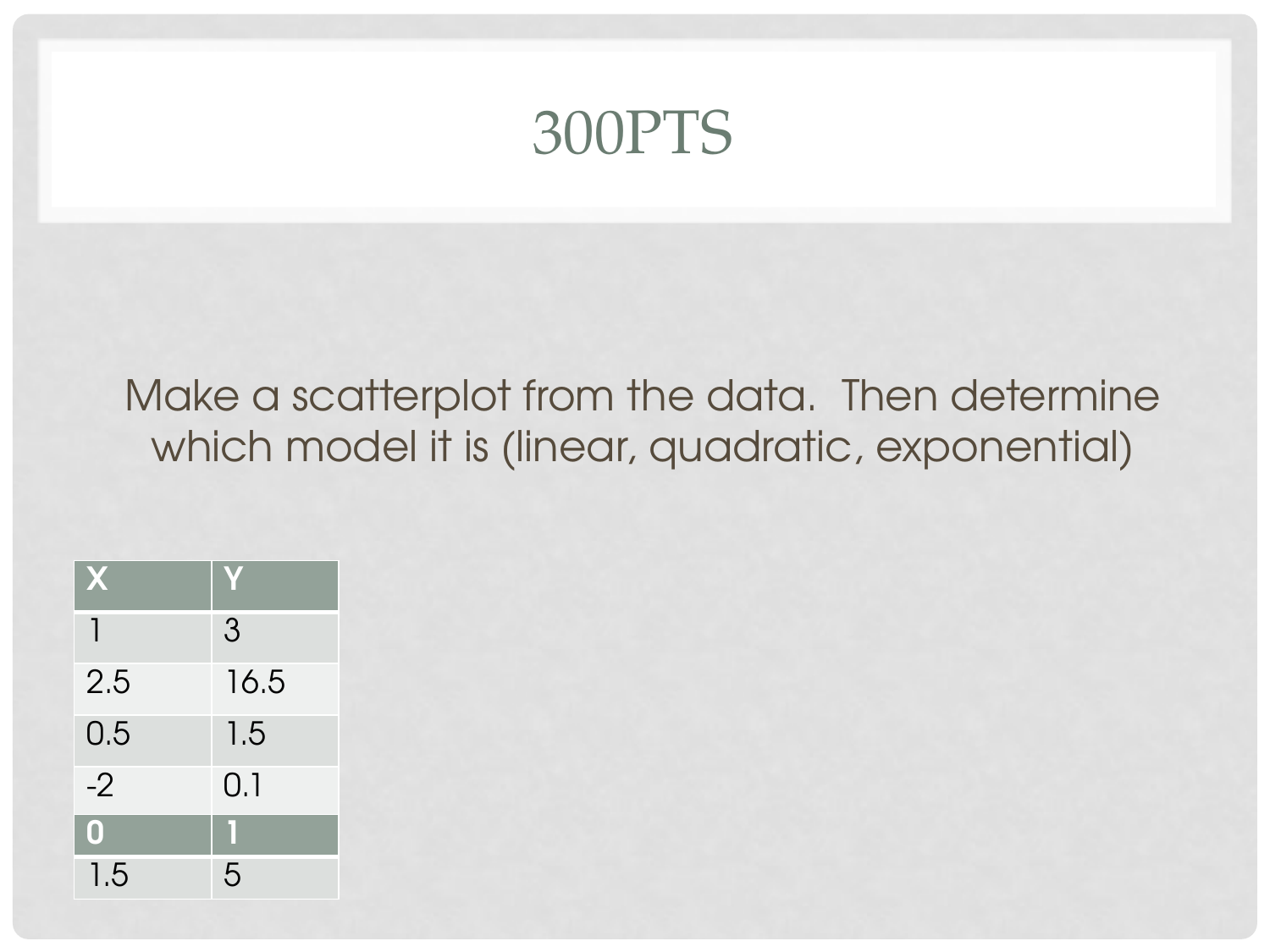

# 300pts

Make a scatterplot from the data.  Then determine which model it is (linear, quadratic, exponential)
| X | Y |
| --- | --- |
| 1 | 3 |
| 2.5 | 16.5 |
| 0.5 | 1.5 |
| -2 | 0.1 |
| 0 | 1 |
| --- | --- |
| 1.5 | 5 |